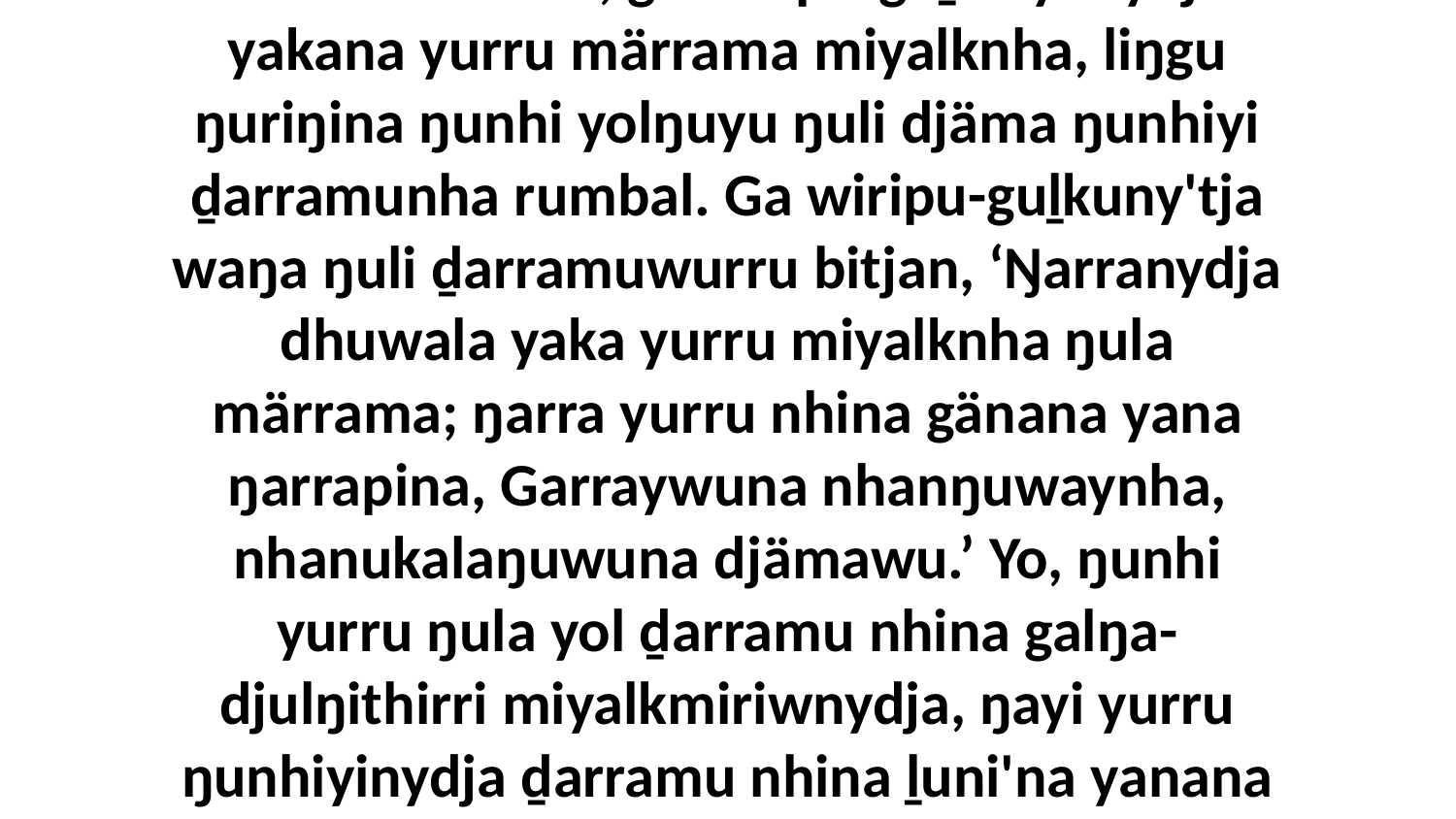

12 Yo, ḏarramuwurruyu wiripu-guḻku'yunydja yurru yaka märrama ŋula miyalknha, liŋgu wiripu-guḻkuny'tja yaka ḏukṯuk miyalkku märranharawu, ga wiripu-guḻku'yunydja yakana yurru märrama miyalknha, liŋgu ŋuriŋina ŋunhi yolŋuyu ŋuli djäma ŋunhiyi ḏarramunha rumbal. Ga wiripu-guḻkuny'tja waŋa ŋuli ḏarramuwurru bitjan, ‘Ŋarranydja dhuwala yaka yurru miyalknha ŋula märrama; ŋarra yurru nhina gänana yana ŋarrapina, Garraywuna nhanŋuwaynha, nhanukalaŋuwuna djämawu.’ Yo, ŋunhi yurru ŋula yol ḏarramu nhina galŋa-djulŋithirri miyalkmiriwnydja, ŋayi yurru ŋunhiyinydja ḏarramu nhina ḻuni'na yanana yukurra, yurru dhuwalayinydja rom yaka bukmakku yolŋu'-yulŋuwu.” Ga bitjarra ŋayi Djesuyu waŋana ḻakaraŋalanydja.Djesu goŋ-ŋal'yurruna yumurrku'wala